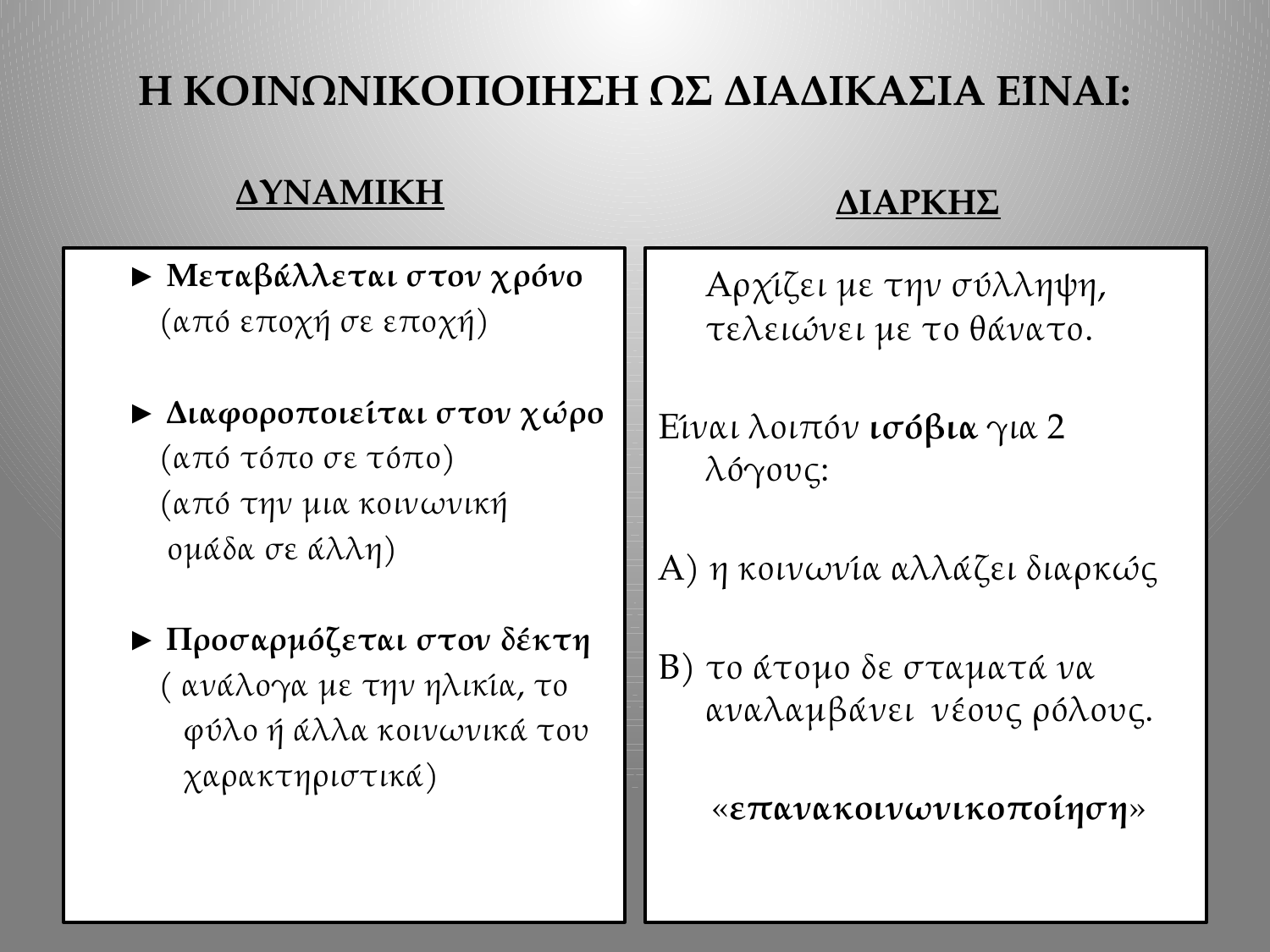

# Η ΚΟΙΝΩΝΙΚΟΠΟΙΗΣΗ ΩΣ ΔΙΑΔΙΚΑΣΙΑ ΕΊΝΑΙ:
                  ΔΥΝΑΜΙΚΗ
                    ΔΙΑΡΚΗΣ
      ► Μεταβάλλεται στον χρόνο
          (από εποχή σε εποχή)

      ► Διαφοροποιείται στον χώρο
          (από τόπο σε τόπο)
          (από την μια κοινωνική
           ομάδα σε άλλη)

      ► Προσαρμόζεται στον δέκτη
          ( ανάλογα με την ηλικία, το
             φύλο ή άλλα κοινωνικά του
             χαρακτηριστικά)

     Αρχίζει με την σύλληψη,  τελειώνει με το θάνατο.

Είναι λοιπόν ισόβια για 2 λόγους:

Α) η κοινωνία αλλάζει διαρκώς

Β) το άτομο δε σταματά να  αναλαμβάνει  νέους ρόλους.

      «επανακοινωνικοποίηση»